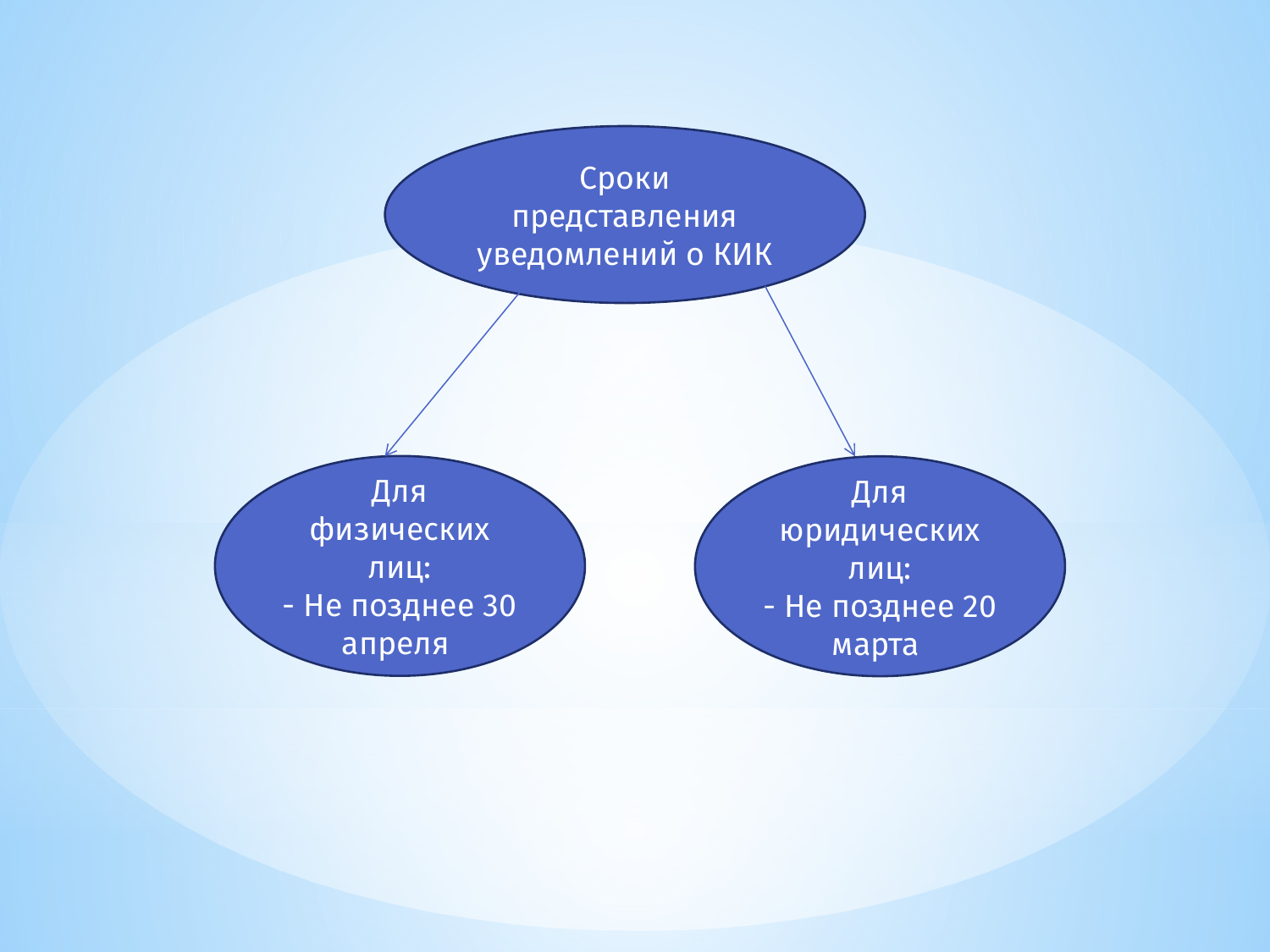

Сроки представления уведомлений о КИК
Для физических лиц:
- Не позднее 30 апреля
Для юридических лиц:
- Не позднее 20 марта